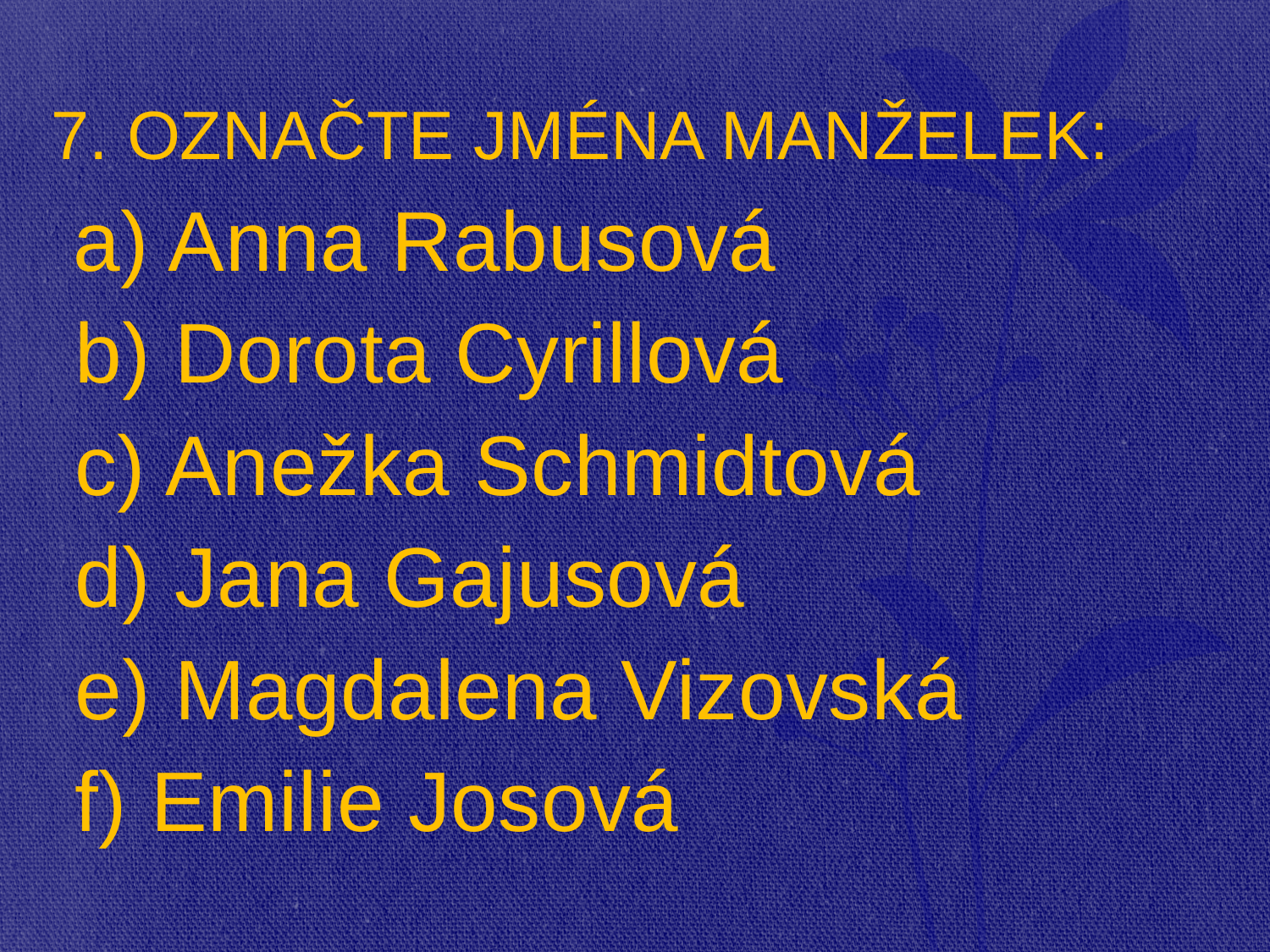

# 7. OZNAČTE JMÉNA MANŽELEK:
 a) Anna Rabusová
 b) Dorota Cyrillová
 c) Anežka Schmidtová
 d) Jana Gajusová
 e) Magdalena Vizovská
 f) Emilie Josová